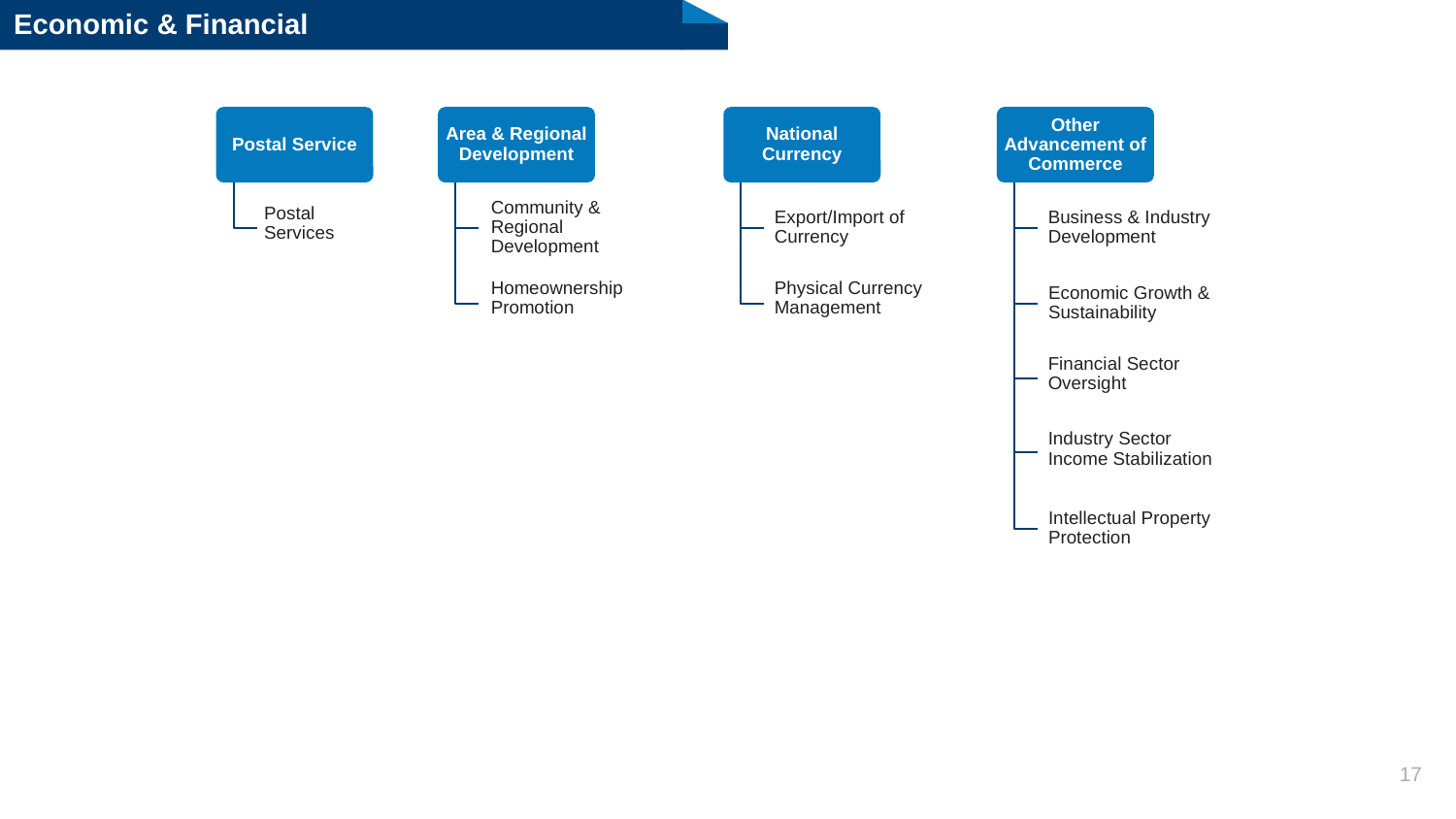

# Economic & Financial

Postal Service

Postal Services

Area & Regional Development

Community & Regional Development
Homeownership Promotion

National Currency

Export/Import of Currency
Physical Currency Management

Other Advancement of Commerce

Business & Industry Development
Economic Growth & Sustainability
Financial Sector Oversight
Industry Sector Income Stabilization
Intellectual Property Protection
17